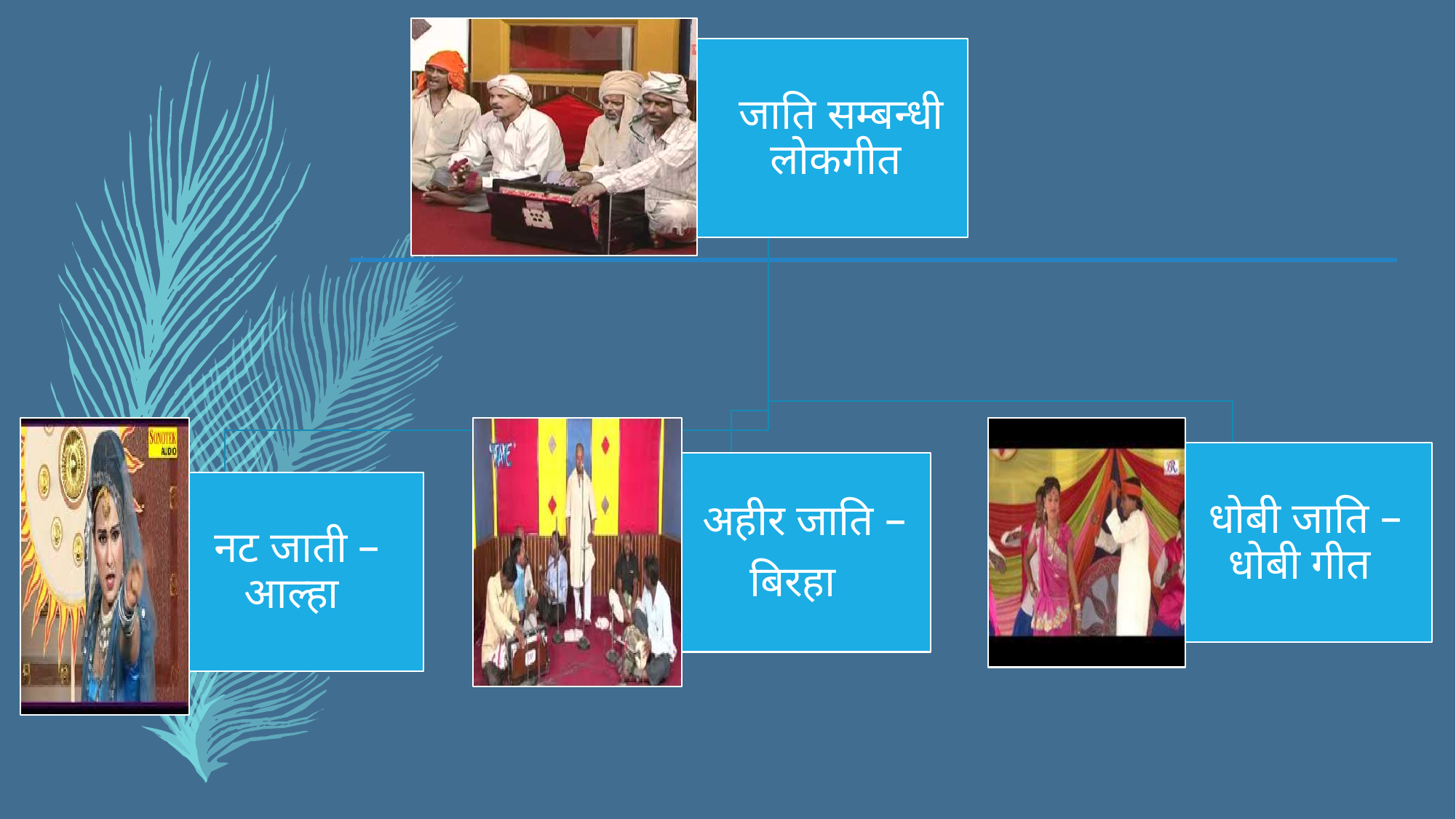

जाति सम्बन्धी लोकगीत
नट जाती – आल्हा
अहीर जाति –
बिरहा
धोबी जाति –धोबी गीत
#